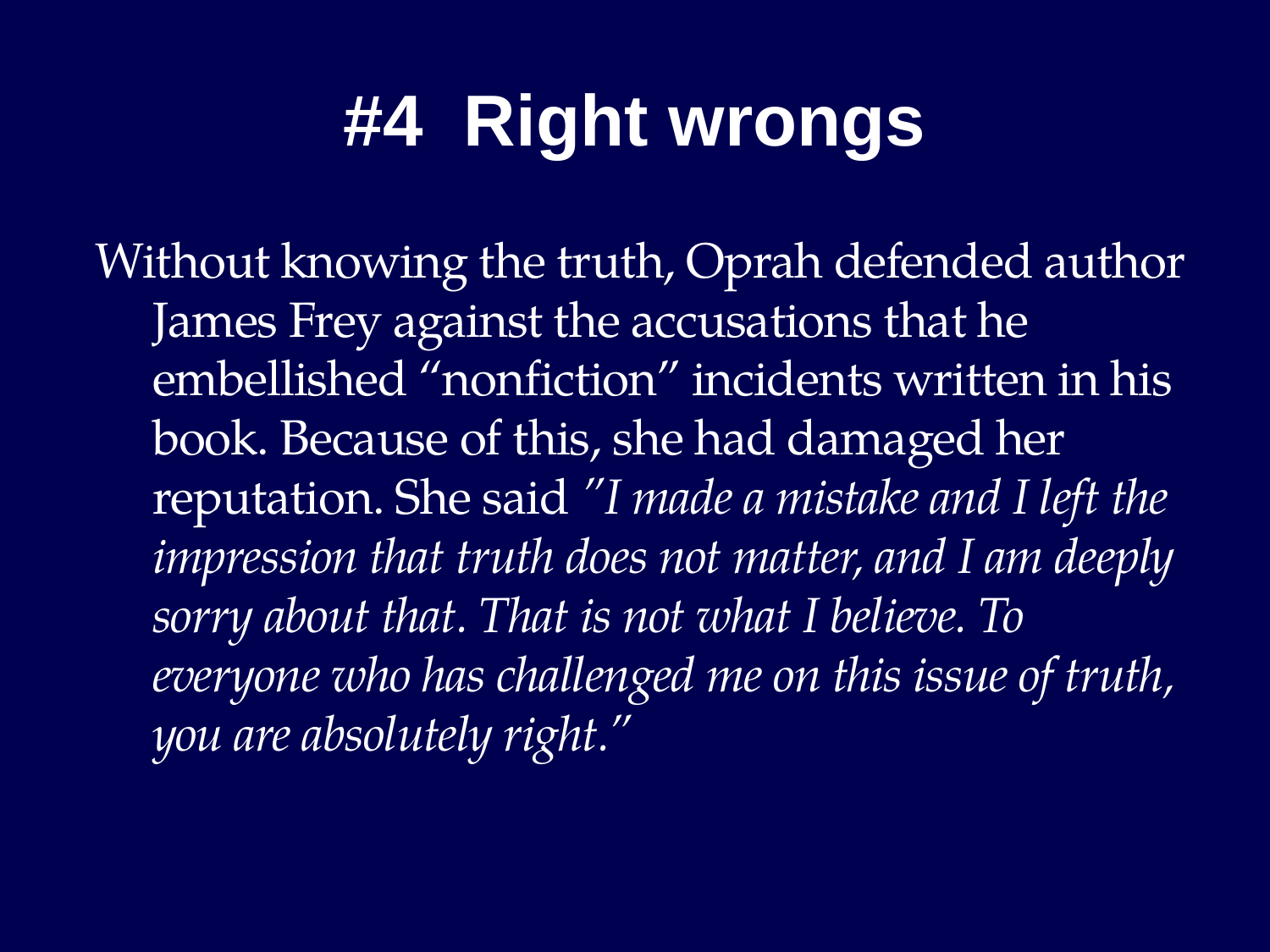

# #4  Right wrongs
Without knowing the truth, Oprah defended author James Frey against the accusations that he embellished “nonfiction” incidents written in his book. Because of this, she had damaged her reputation. She said ”I made a mistake and I left the impression that truth does not matter, and I am deeply sorry about that. That is not what I believe. To everyone who has challenged me on this issue of truth, you are absolutely right.”